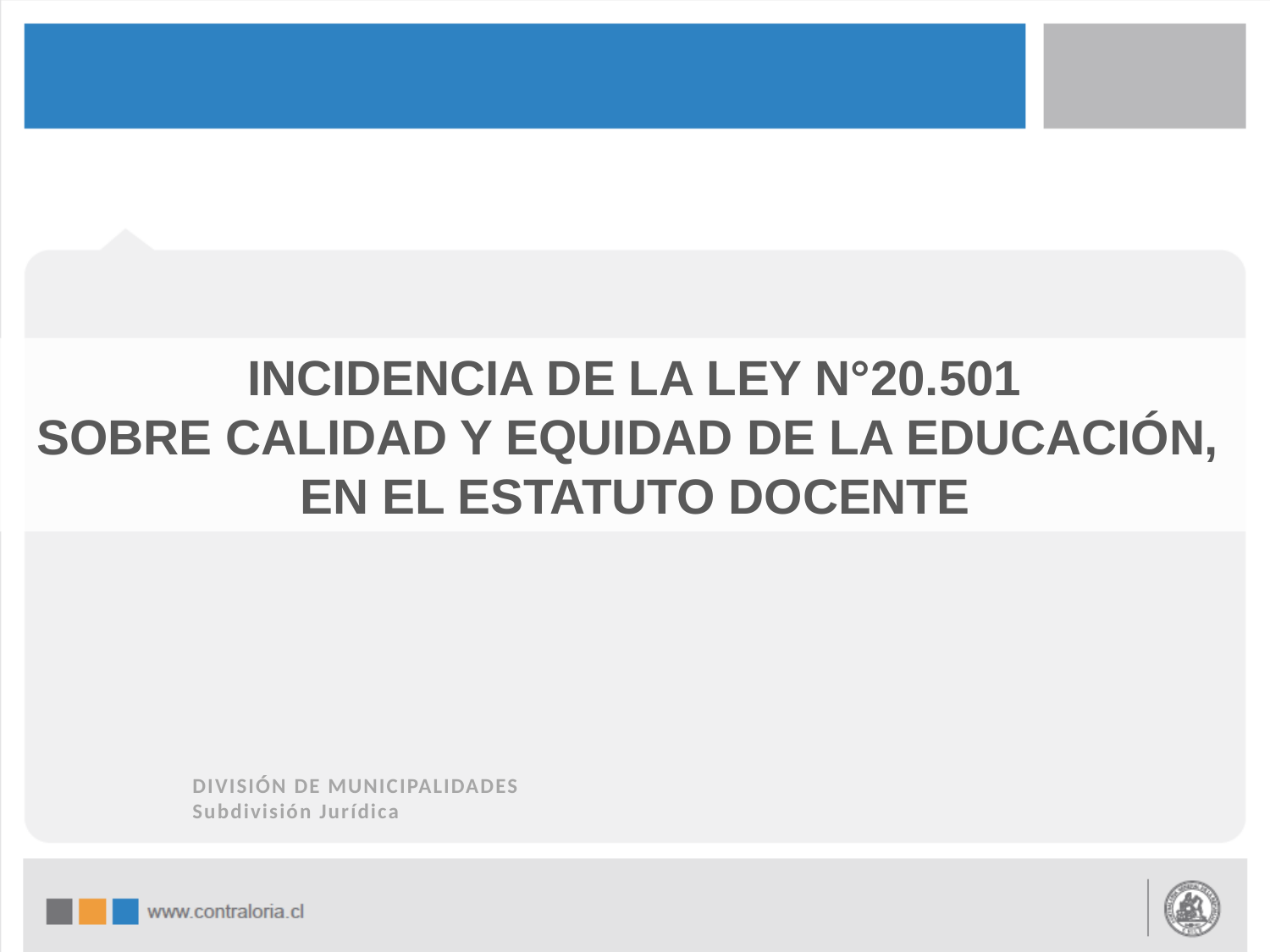

INCIDENCIA DE LA LEY N°20.501
SOBRE CALIDAD Y EQUIDAD DE LA EDUCACIÓN,
EN EL ESTATUTO DOCENTE

DIVISIÓN DE MUNICIPALIDADES
Subdivisión Jurídica